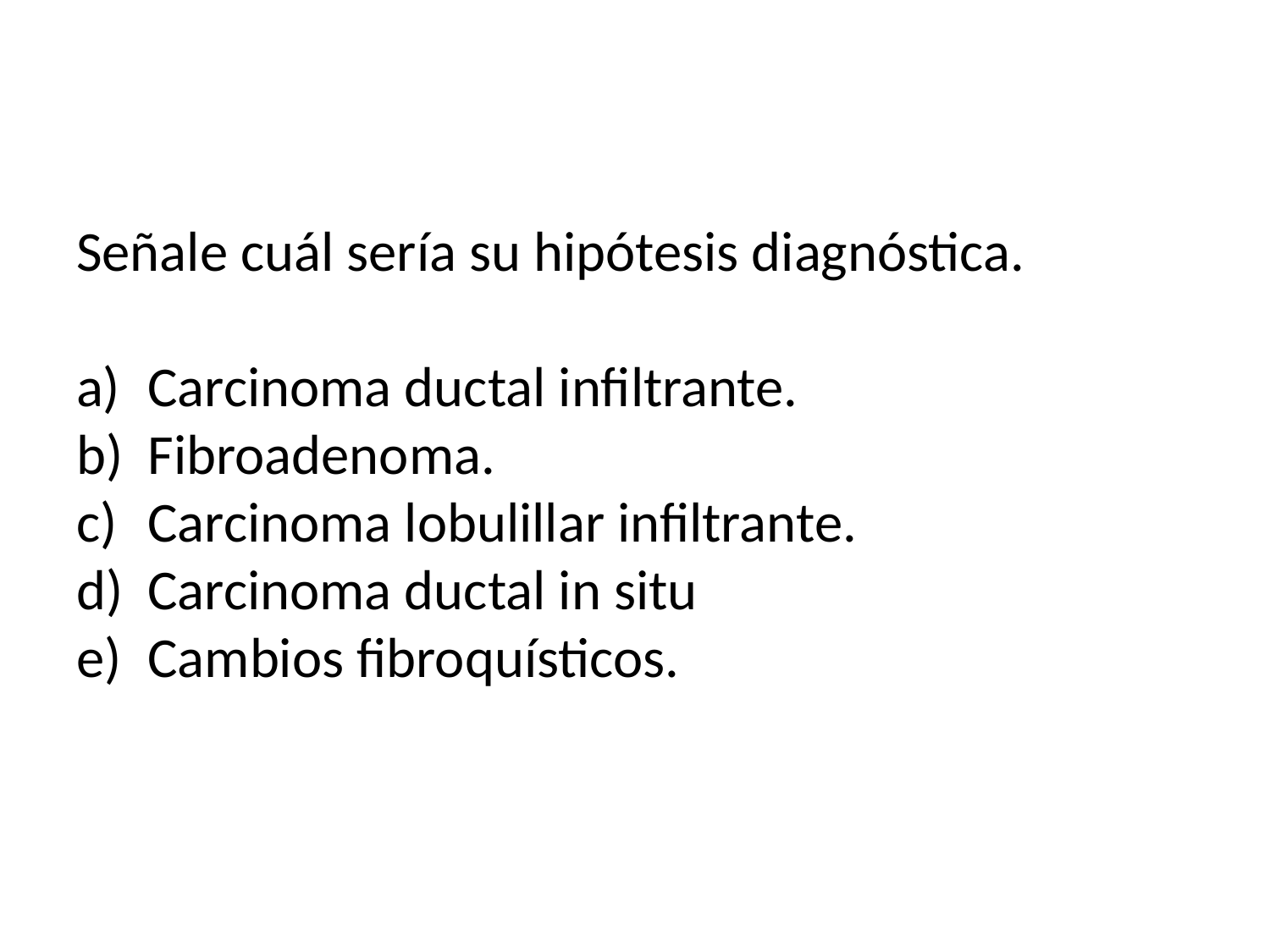

#
Señale cuál sería su hipótesis diagnóstica.

Carcinoma ductal infiltrante.
Fibroadenoma.
Carcinoma lobulillar infiltrante.
Carcinoma ductal in situ
Cambios fibroquísticos.